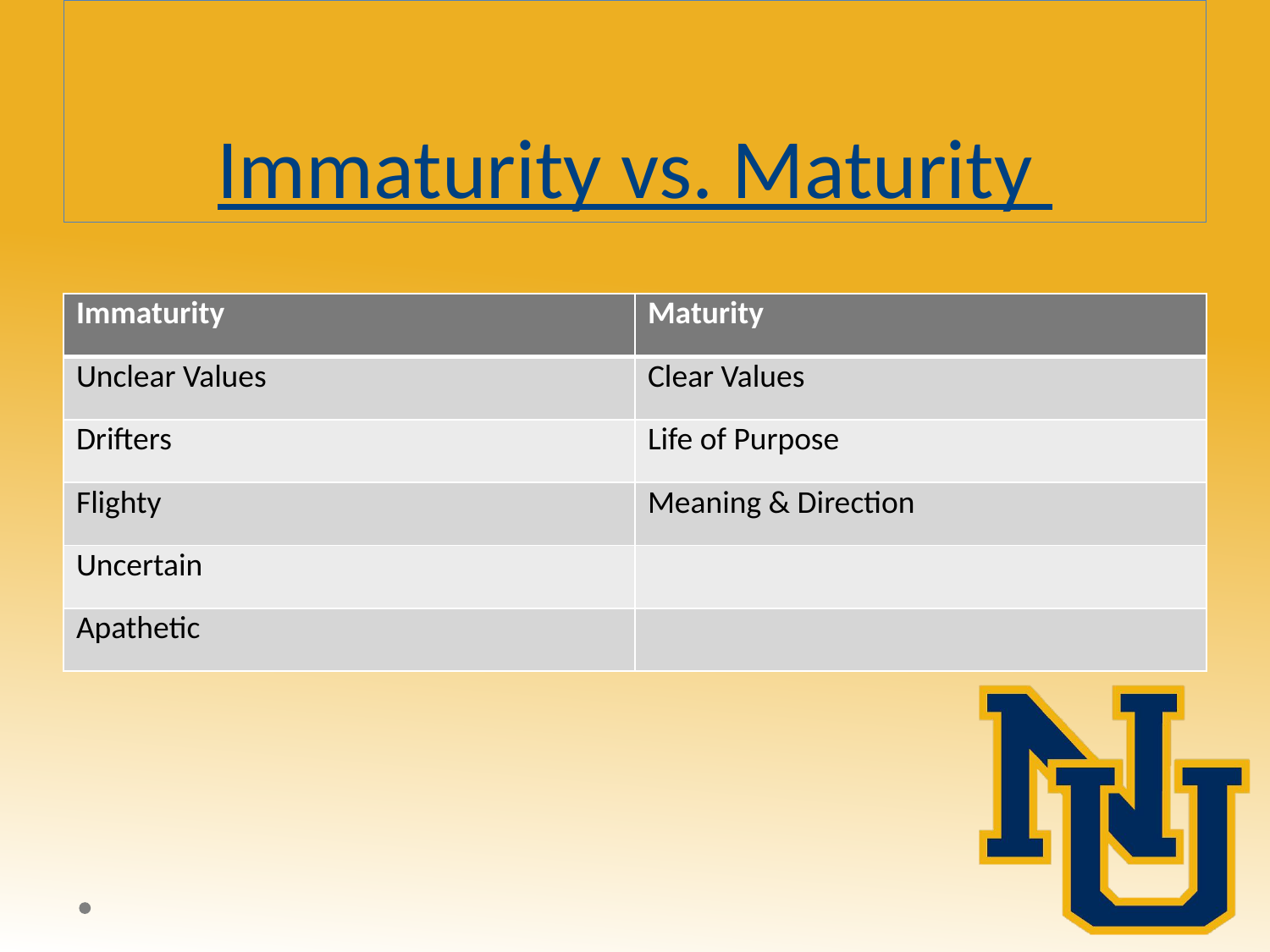

# Immaturity vs. Maturity
| Immaturity | Maturity |
| --- | --- |
| Unclear Values | Clear Values |
| Drifters | Life of Purpose |
| Flighty | Meaning & Direction |
| Uncertain |  |
| Apathetic |  |